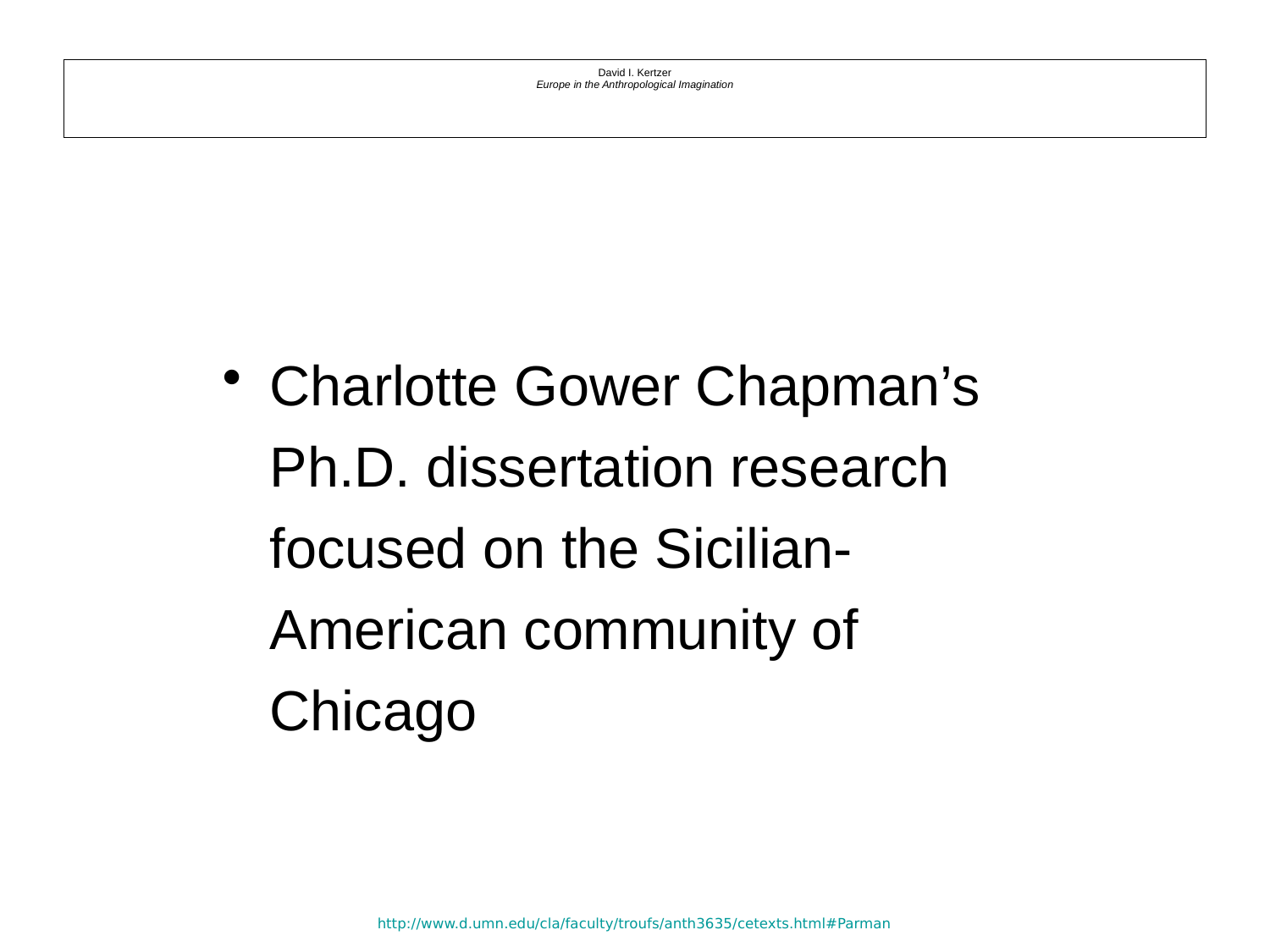

# David I. Kertzer Europe in the Anthropological Imagination
Charlotte Gower Chapman’s Ph.D. dissertation research focused on the Sicilian-American community of Chicago
http://www.d.umn.edu/cla/faculty/troufs/anth3635/cetexts.html#Parman